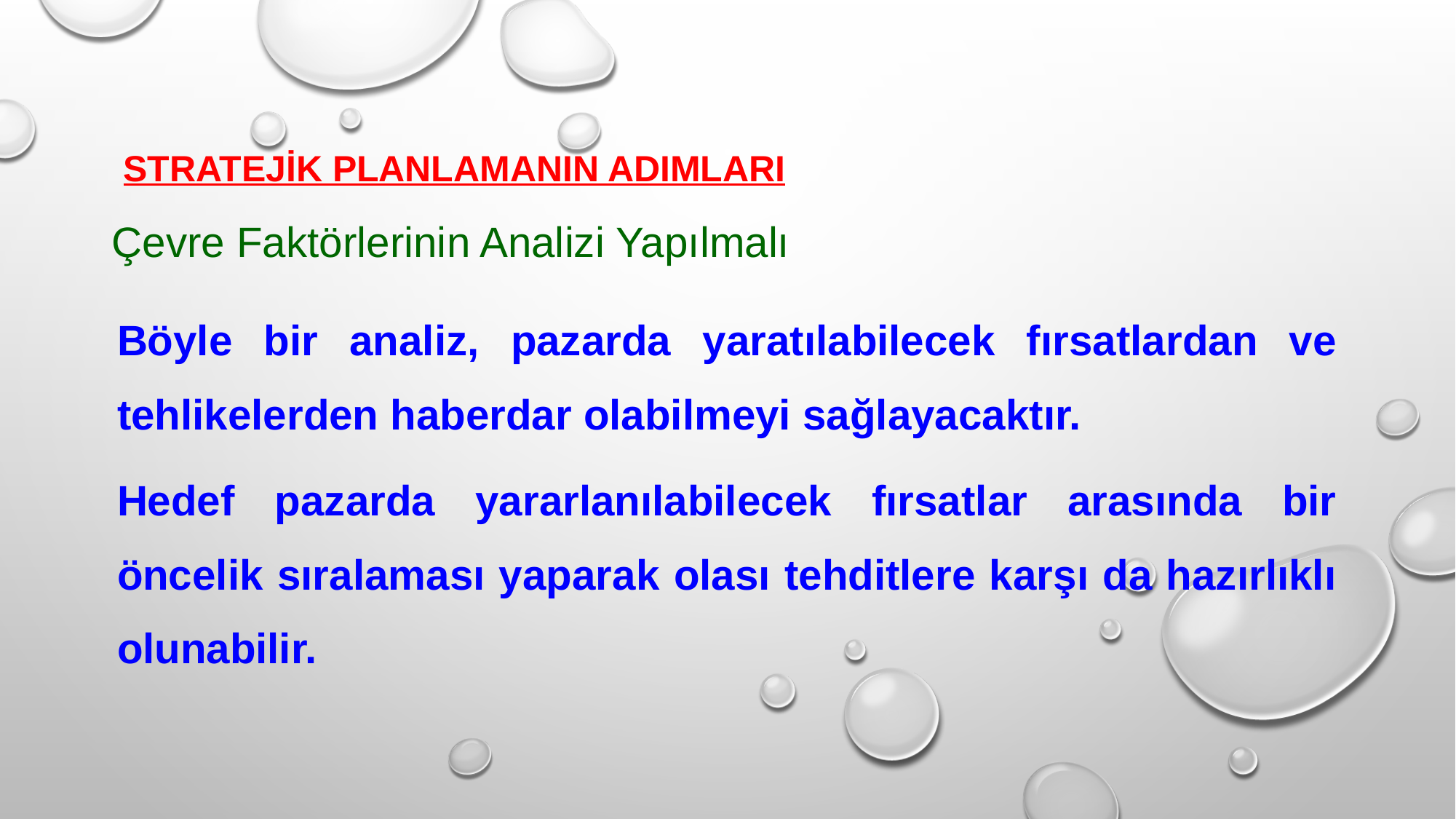

STRATEJİK PLANLAMANIN ADIMLARI
Çevre Faktörlerinin Analizi Yapılmalı
Böyle bir analiz, pazarda yaratılabilecek fırsatlardan ve tehlikelerden haberdar olabilmeyi sağlayacaktır.
Hedef pazarda yararlanılabilecek fırsatlar arasında bir öncelik sıralaması yaparak olası tehditlere karşı da hazırlıklı olunabilir.